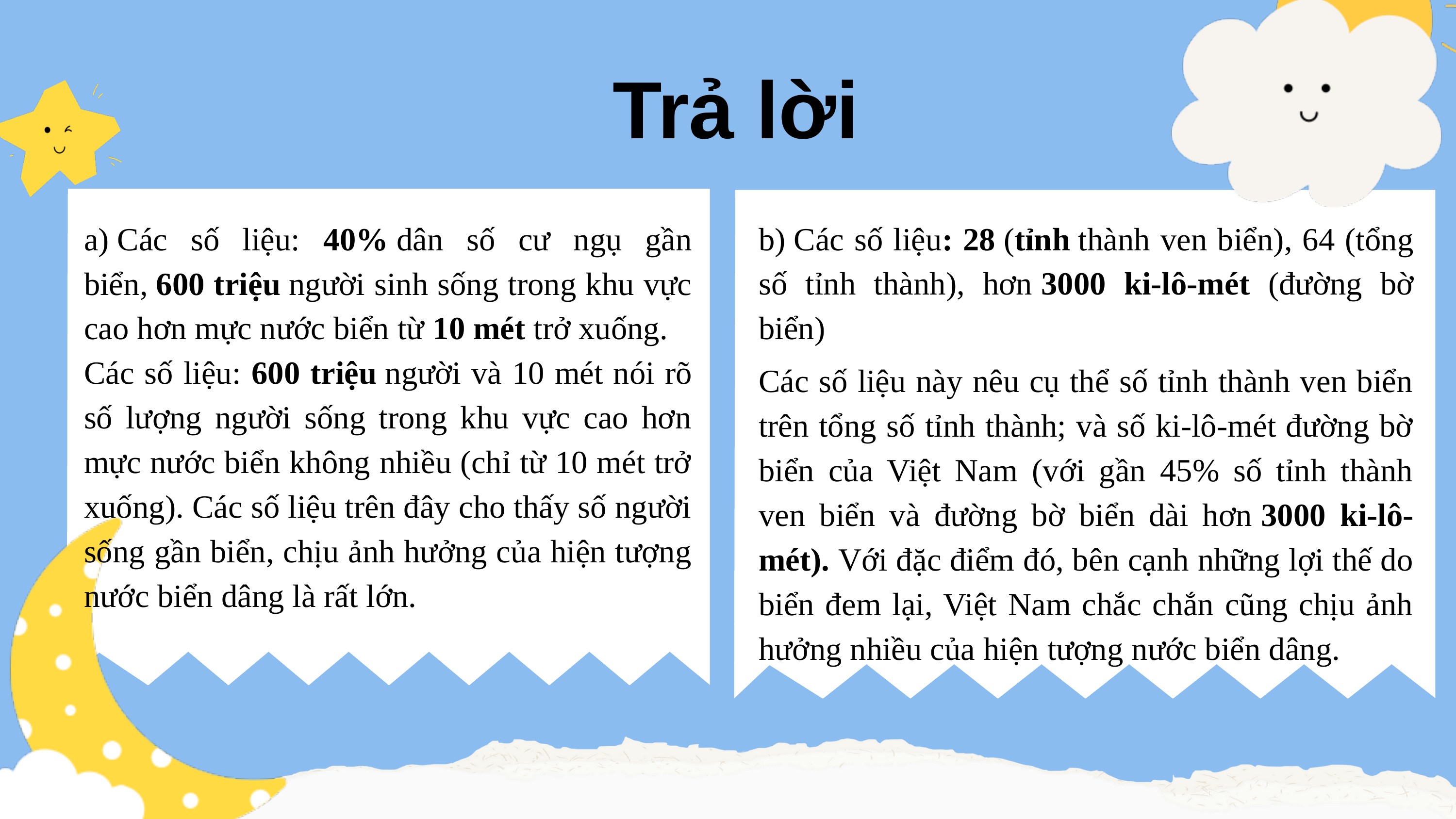

Trả lời

a) Các số liệu: 40% dân số cư ngụ gần biển, 600 triệu người sinh sống trong khu vực cao hơn mực nước biển từ 10 mét trở xuống.
Các số liệu: 600 triệu người và 10 mét nói rõ số lượng người sống trong khu vực cao hơn mực nước biển không nhiều (chỉ từ 10 mét trở xuống). Các số liệu trên đây cho thấy số người sống gần biển, chịu ảnh hưởng của hiện tượng nước biển dâng là rất lớn.
b) Các số liệu: 28 (tỉnh thành ven biển), 64 (tổng số tỉnh thành), hơn 3000 ki-lô-mét (đường bờ biển)
Các số liệu này nêu cụ thể số tỉnh thành ven biển trên tổng số tỉnh thành; và số ki-lô-mét đường bờ biển của Việt Nam (với gần 45% số tỉnh thành ven biển và đường bờ biển dài hơn 3000 ki-lô-mét). Với đặc điểm đó, bên cạnh những lợi thế do biển đem lại, Việt Nam chắc chắn cũng chịu ảnh hưởng nhiều của hiện tượng nước biển dâng.